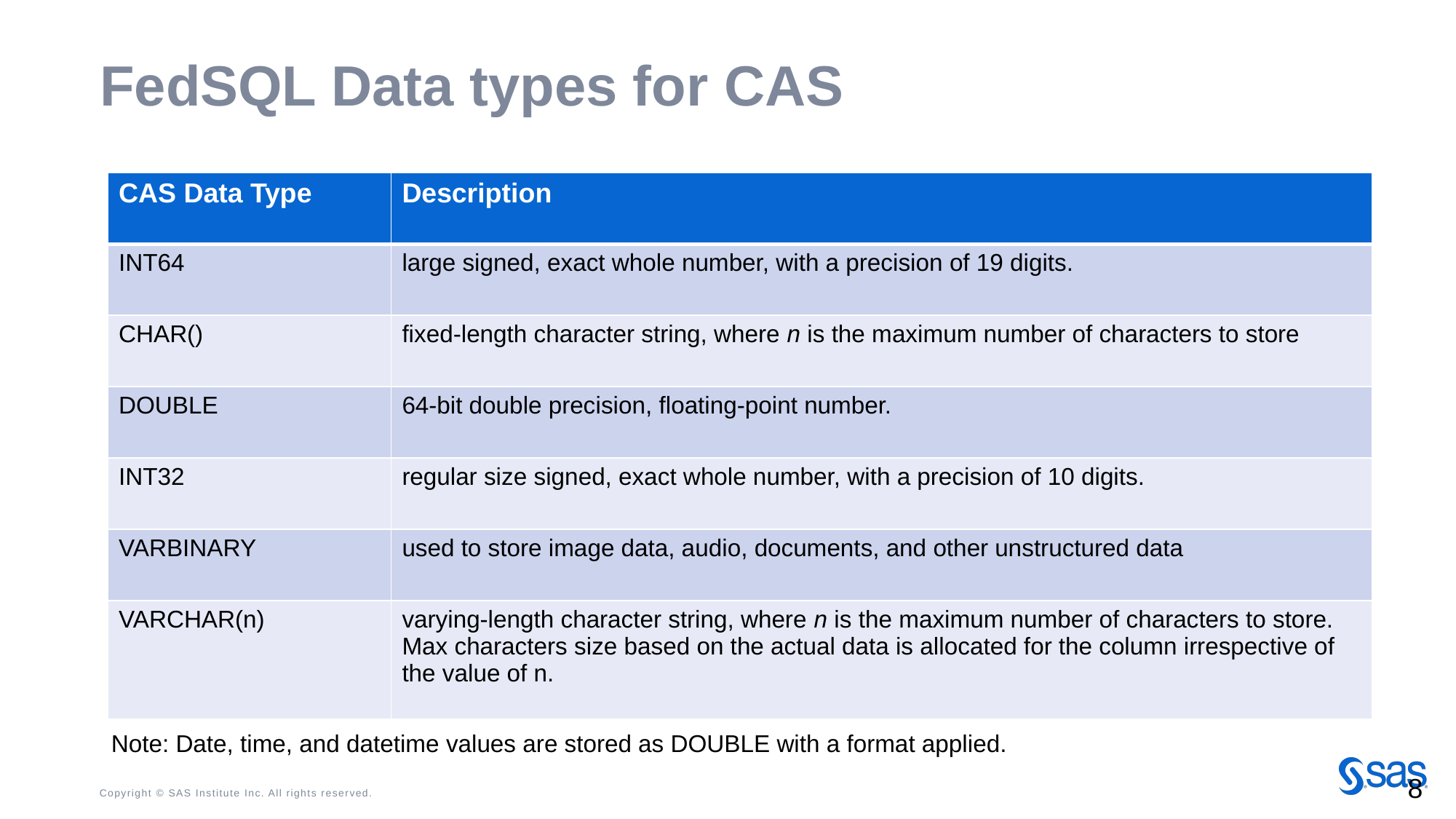

# FedSQL Data types for CAS
| CAS Data Type | Description |
| --- | --- |
| INT64 | large signed, exact whole number, with a precision of 19 digits. |
| CHAR() | fixed-length character string, where n is the maximum number of characters to store |
| DOUBLE | 64-bit double precision, floating-point number. |
| INT32 | regular size signed, exact whole number, with a precision of 10 digits. |
| VARBINARY | used to store image data, audio, documents, and other unstructured data |
| VARCHAR(n) | varying-length character string, where n is the maximum number of characters to store. Max characters size based on the actual data is allocated for the column irrespective of the value of n. |
Note: Date, time, and datetime values are stored as DOUBLE with a format applied.
8